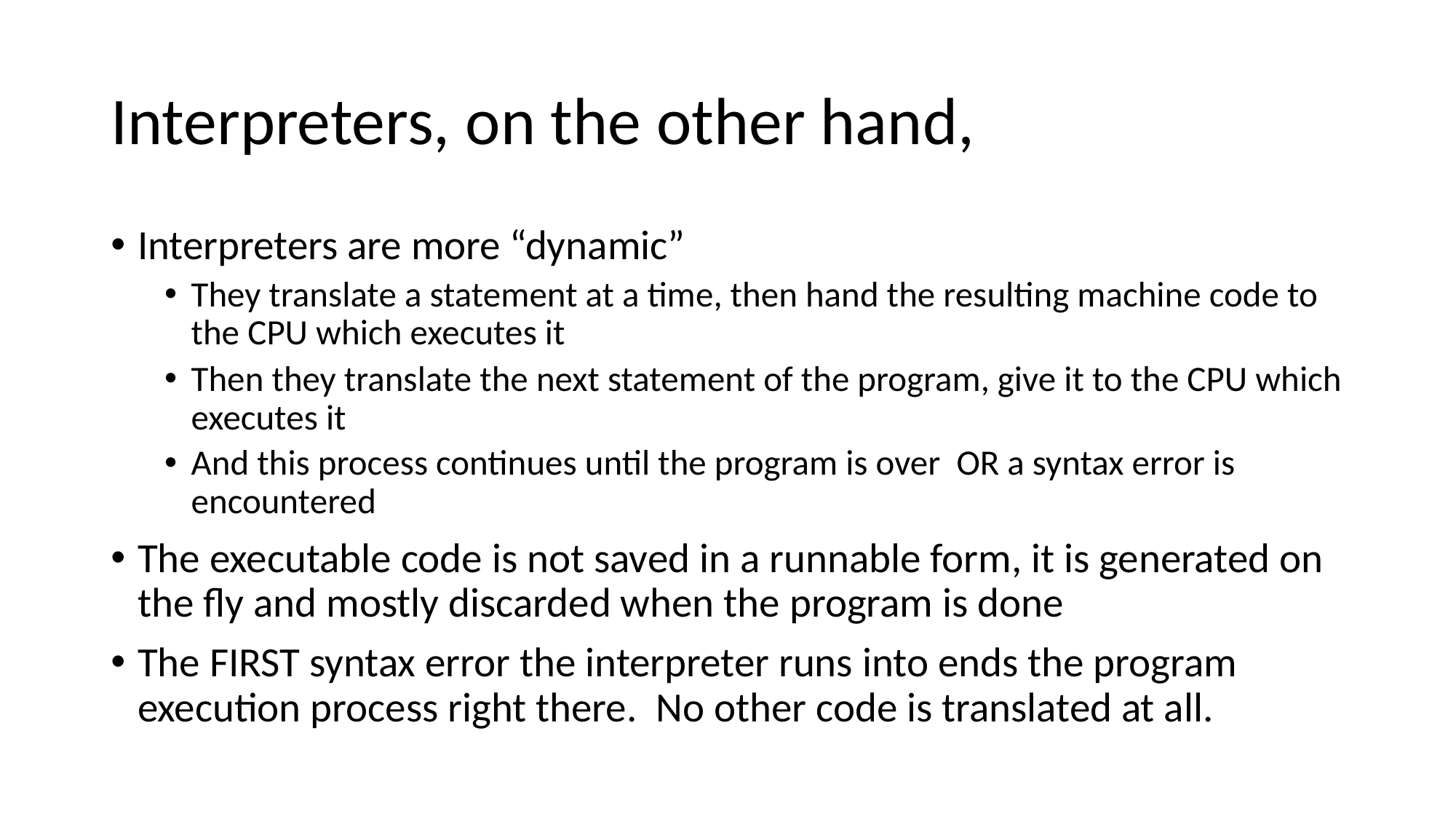

# Interpreters, on the other hand,
Interpreters are more “dynamic”
They translate a statement at a time, then hand the resulting machine code to the CPU which executes it
Then they translate the next statement of the program, give it to the CPU which executes it
And this process continues until the program is over  OR a syntax error is encountered
The executable code is not saved in a runnable form, it is generated on the fly and mostly discarded when the program is done
The FIRST syntax error the interpreter runs into ends the program execution process right there.  No other code is translated at all.